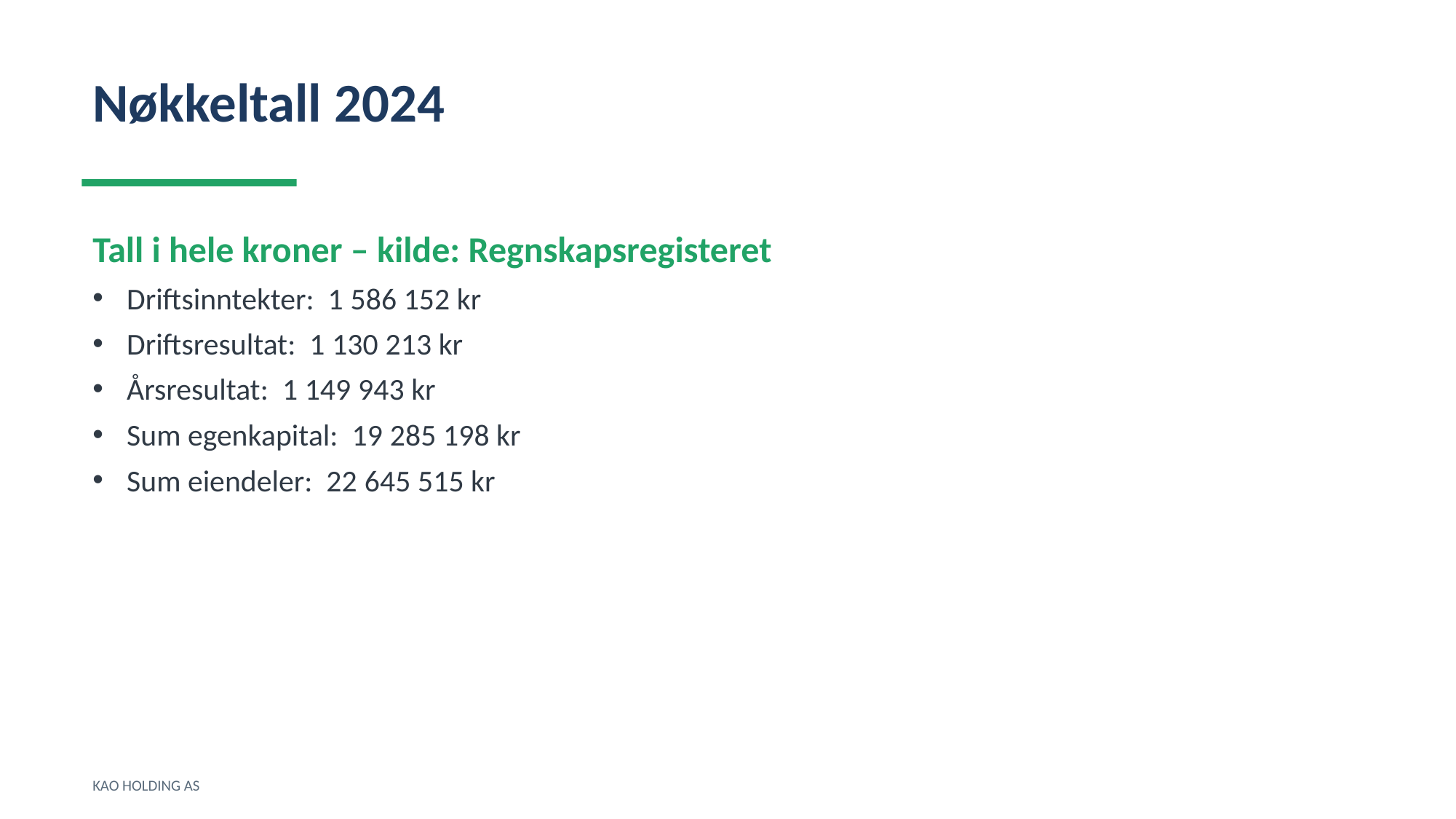

Nøkkeltall 2024

Tall i hele kroner – kilde: Regnskapsregisteret
Driftsinntekter:  1 586 152 kr
Driftsresultat:  1 130 213 kr
Årsresultat:  1 149 943 kr
Sum egenkapital:  19 285 198 kr
Sum eiendeler:  22 645 515 kr
KAO HOLDING AS